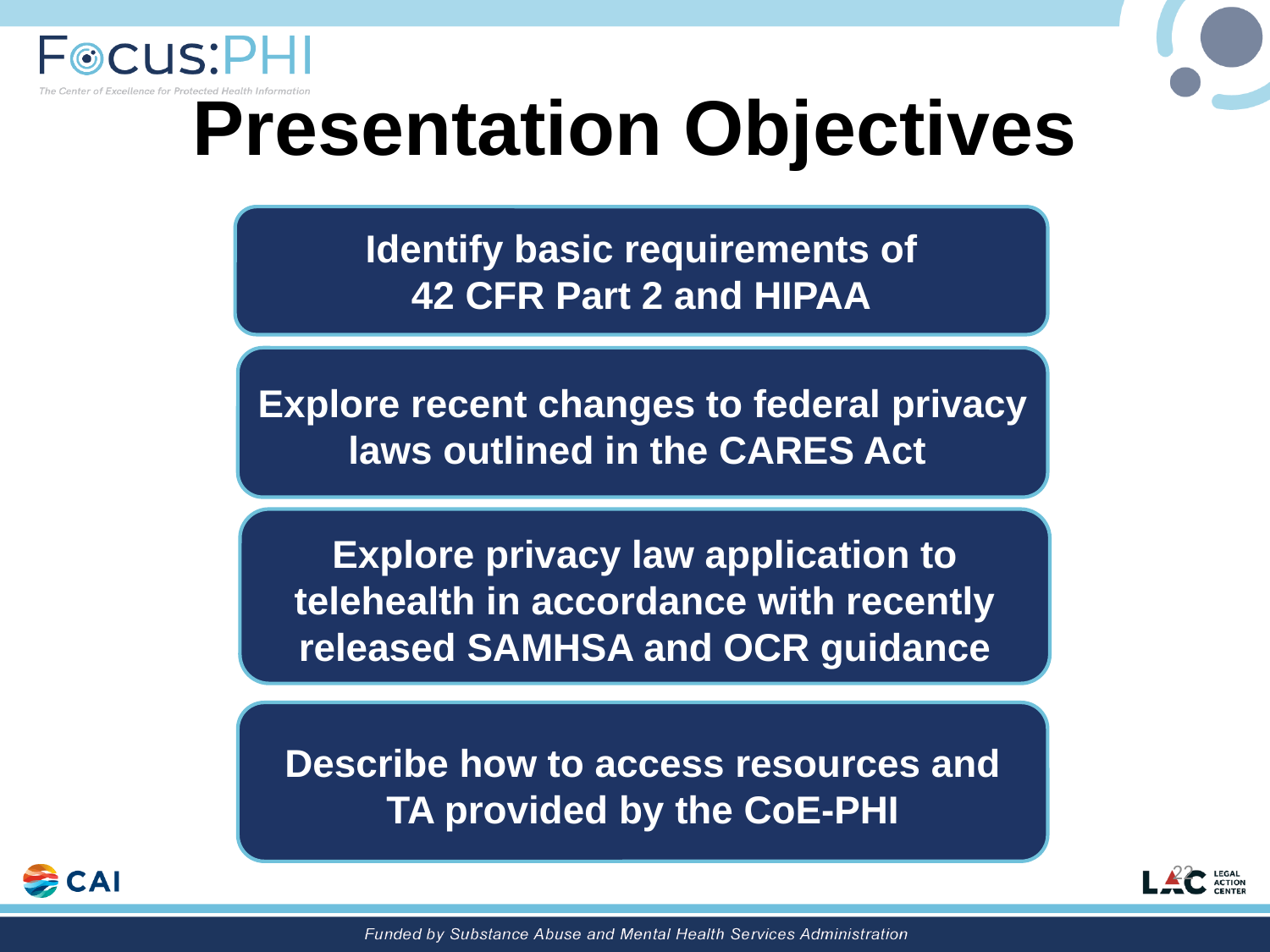

# Presentation Objectives
Identify basic requirements of
42 CFR Part 2 and HIPAA
Explore recent changes to federal privacy laws outlined in the CARES Act
Explore privacy law application to telehealth in accordance with recently released SAMHSA and OCR guidance
Describe how to access resources and TA provided by the CoE-PHI
22